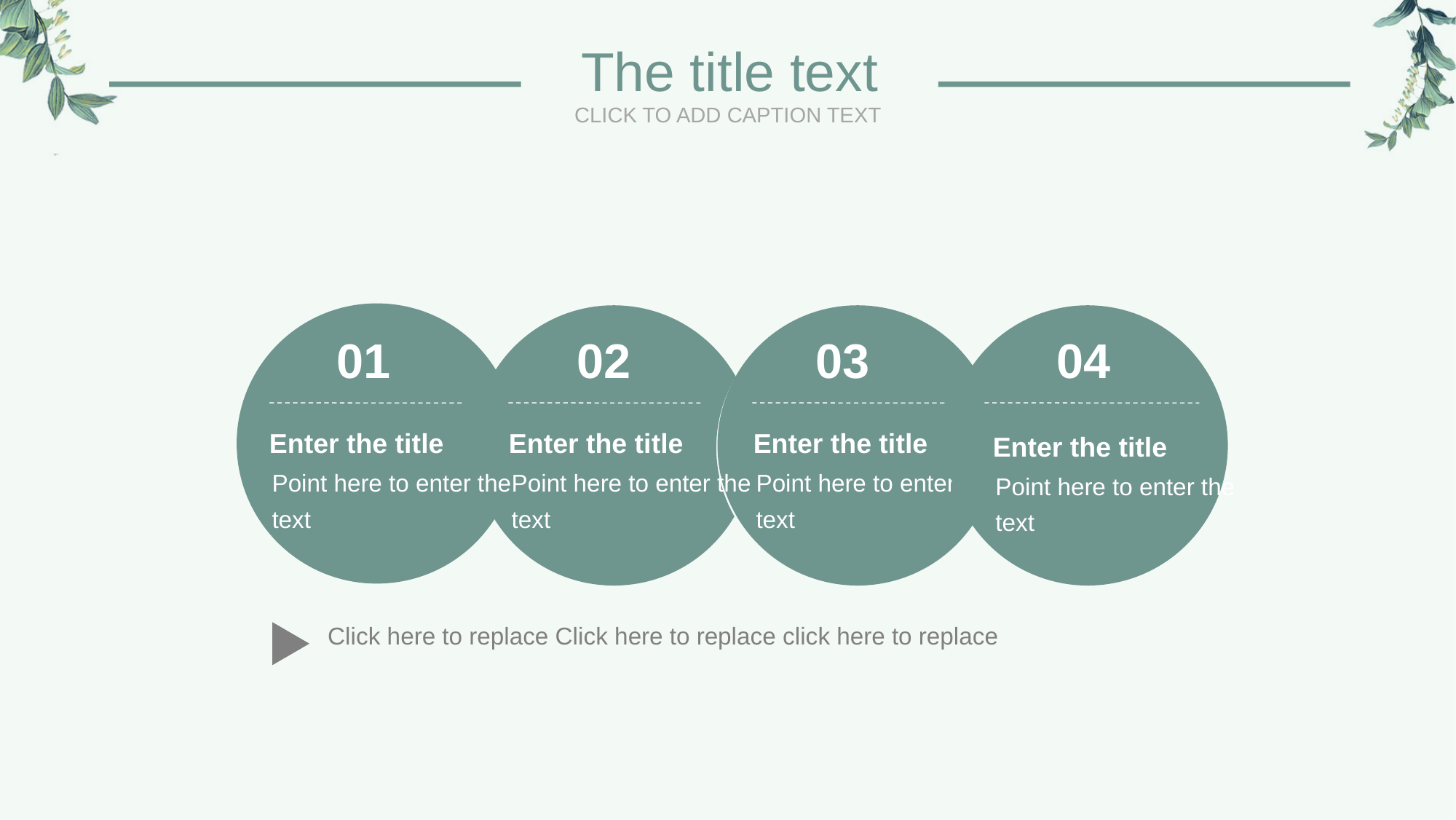

The title text

CLICK TO ADD CAPTION TEXT

01
03
04
02

Enter the title
Enter the title
Enter the title
Enter the title
Point here to enter the text
Point here to enter the text
Point here to enter the text
Point here to enter the text
Click here to replace Click here to replace click here to replace